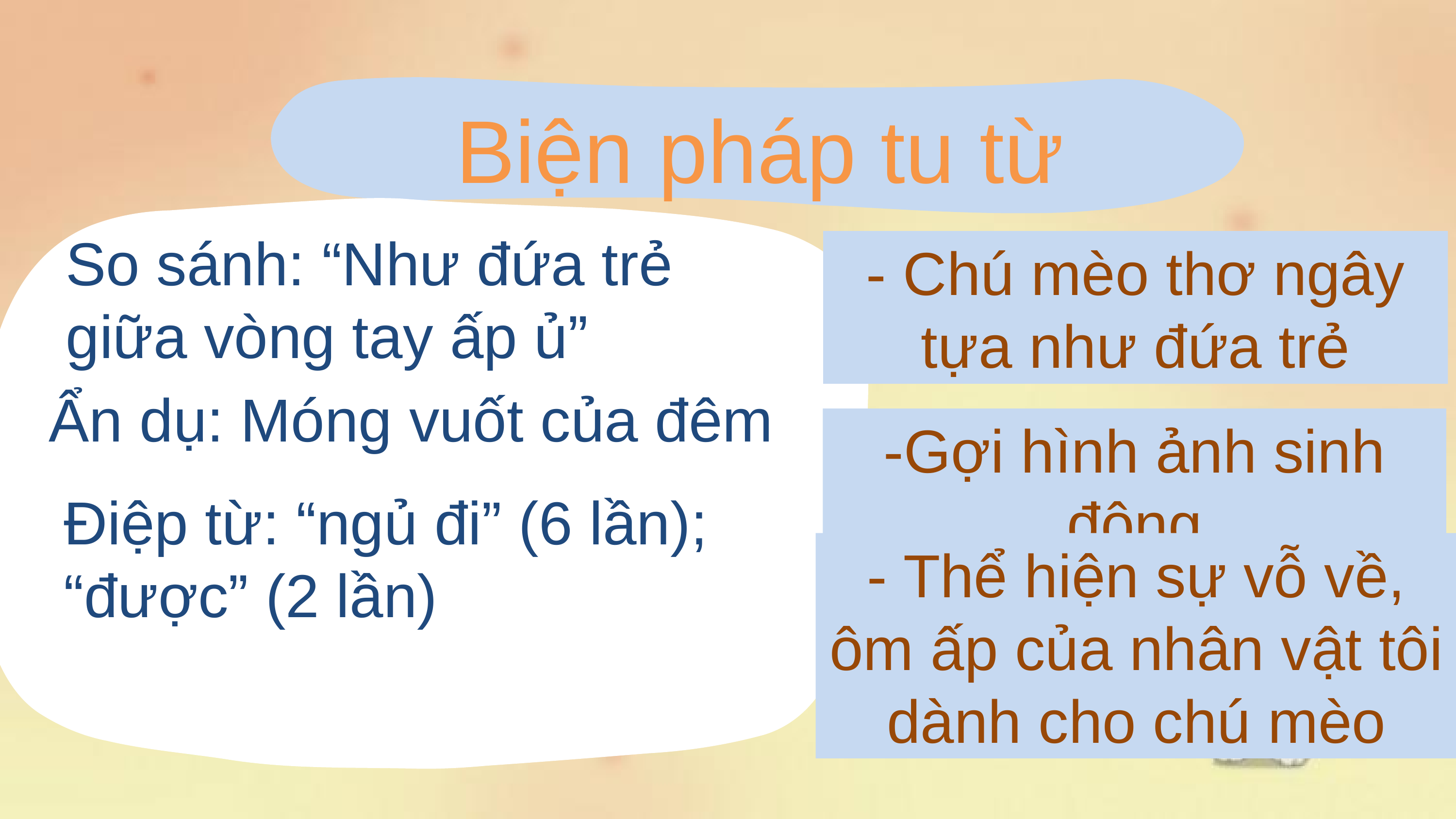

Biện pháp tu từ

So sánh: “Như đứa trẻ giữa vòng tay ấp ủ”
- Chú mèo thơ ngây tựa như đứa trẻ
Ẩn dụ: Móng vuốt của đêm
-Gợi hình ảnh sinh động
Điệp từ: “ngủ đi” (6 lần); “được” (2 lần)
- Thể hiện sự vỗ về, ôm ấp của nhân vật tôi dành cho chú mèo